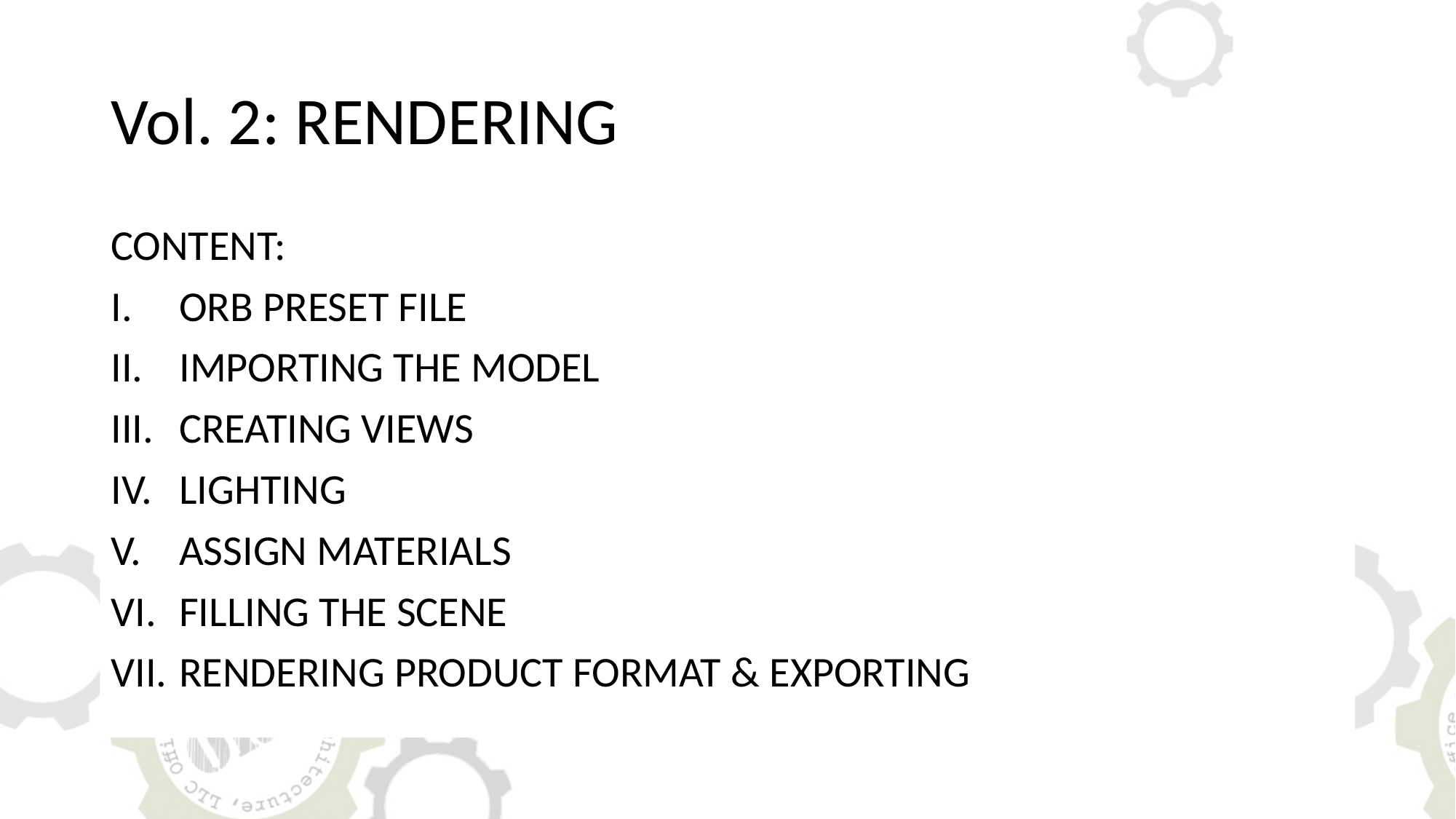

# Vol. 2: RENDERING
CONTENT:
ORB PRESET FILE
IMPORTING THE MODEL
CREATING VIEWS
LIGHTING
ASSIGN MATERIALS
FILLING THE SCENE
RENDERING PRODUCT FORMAT & EXPORTING